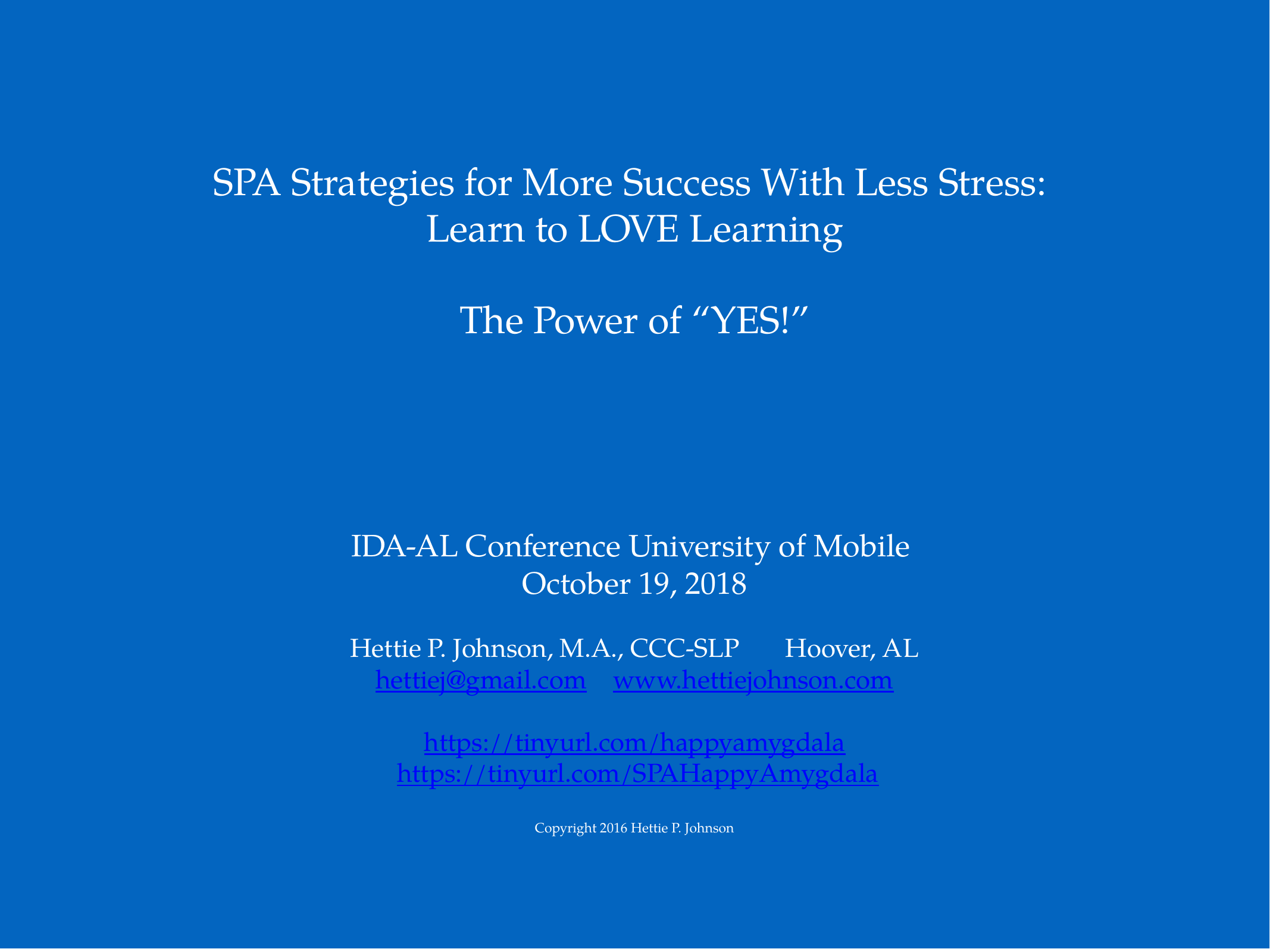

SPA Strategies for More Success With Less Stress:
Learn to LOVE Learning

The Power of “YES!”

IDA-AL Conference University of Mobile
October 19, 2018

Hettie P. Johnson, M.A., CCC-SLP       Hoover, AL
hettiej@gmail.com    www.hettiejohnson.com

https://tinyurl.com/happyamygdala
 https://tinyurl.com/SPAHappyAmygdala

Copyright 2016 Hettie P. Johnson